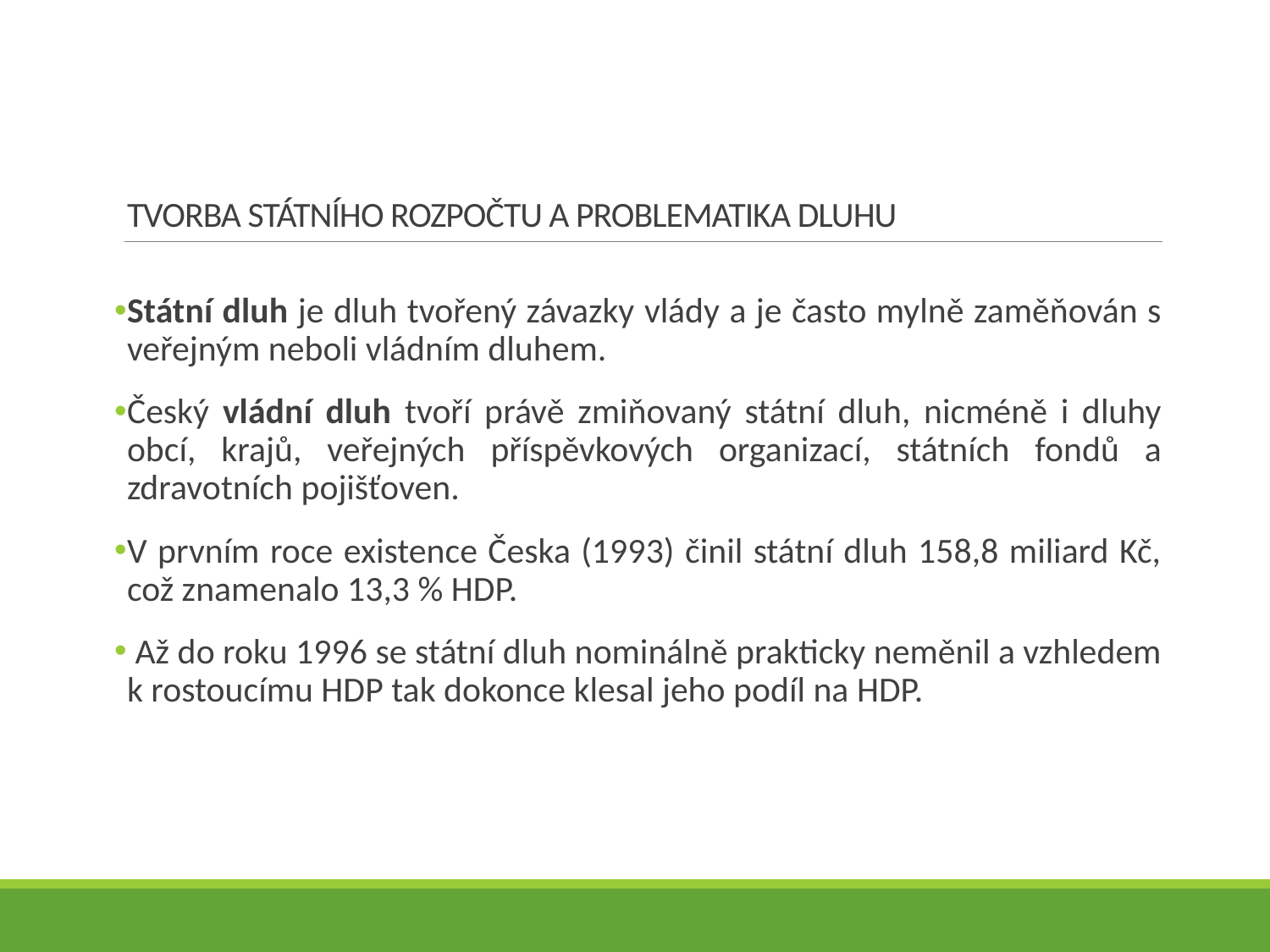

# Tvorba státního rozpočtu a problematika dluhu
Státní dluh je dluh tvořený závazky vlády a je často mylně zaměňován s veřejným neboli vládním dluhem.
Český vládní dluh tvoří právě zmiňovaný státní dluh, nicméně i dluhy obcí, krajů, veřejných příspěvkových organizací, státních fondů a zdravotních pojišťoven.
V prvním roce existence Česka (1993) činil státní dluh 158,8 miliard Kč, což znamenalo 13,3 % HDP.
 Až do roku 1996 se státní dluh nominálně prakticky neměnil a vzhledem k rostoucímu HDP tak dokonce klesal jeho podíl na HDP.